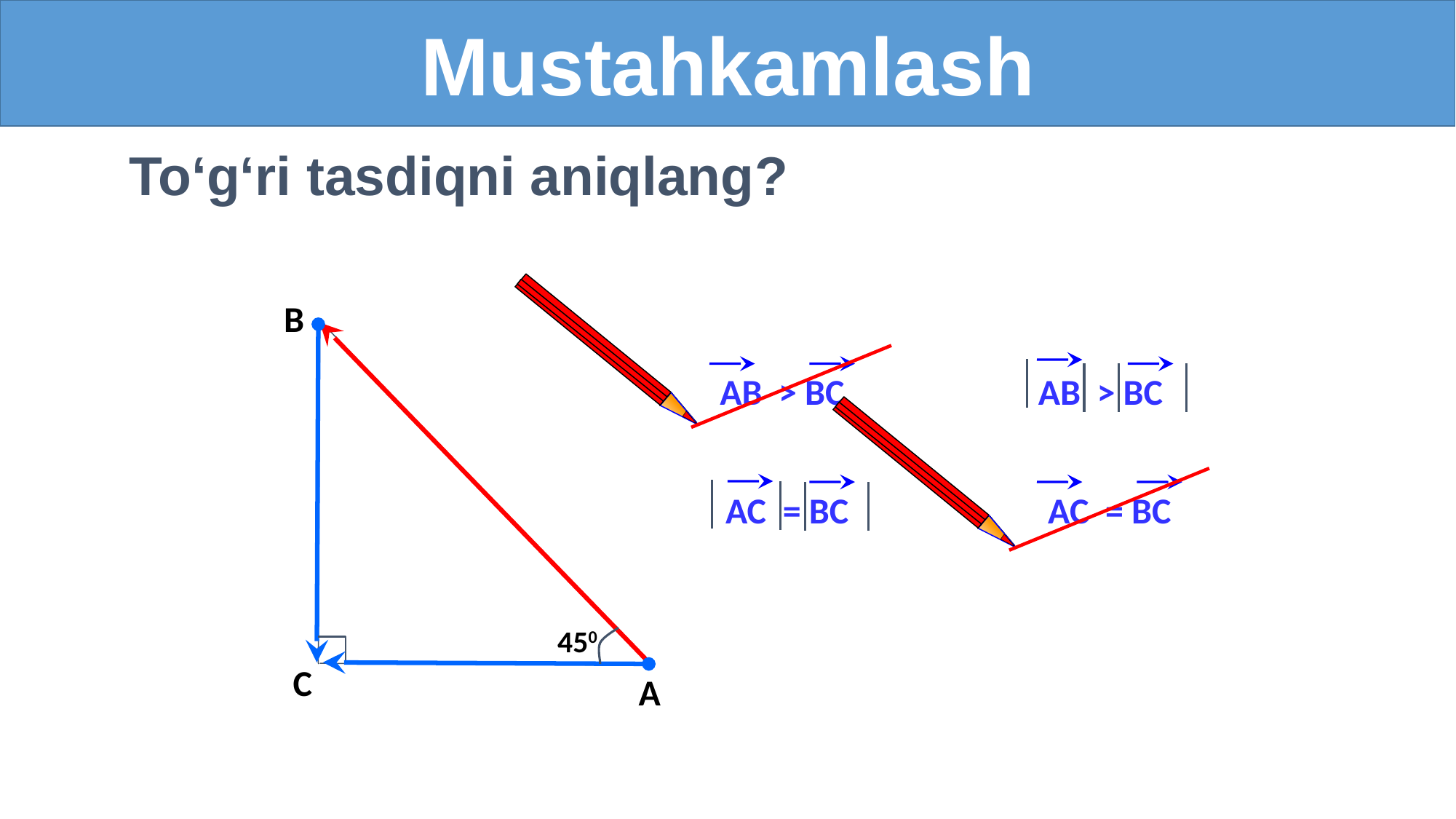

Mustahkamlash
To‘g‘ri tasdiqni aniqlang?

В

AВ  > BC

AВ  > BC

AC  = BC

AC  = BC

450

С

А